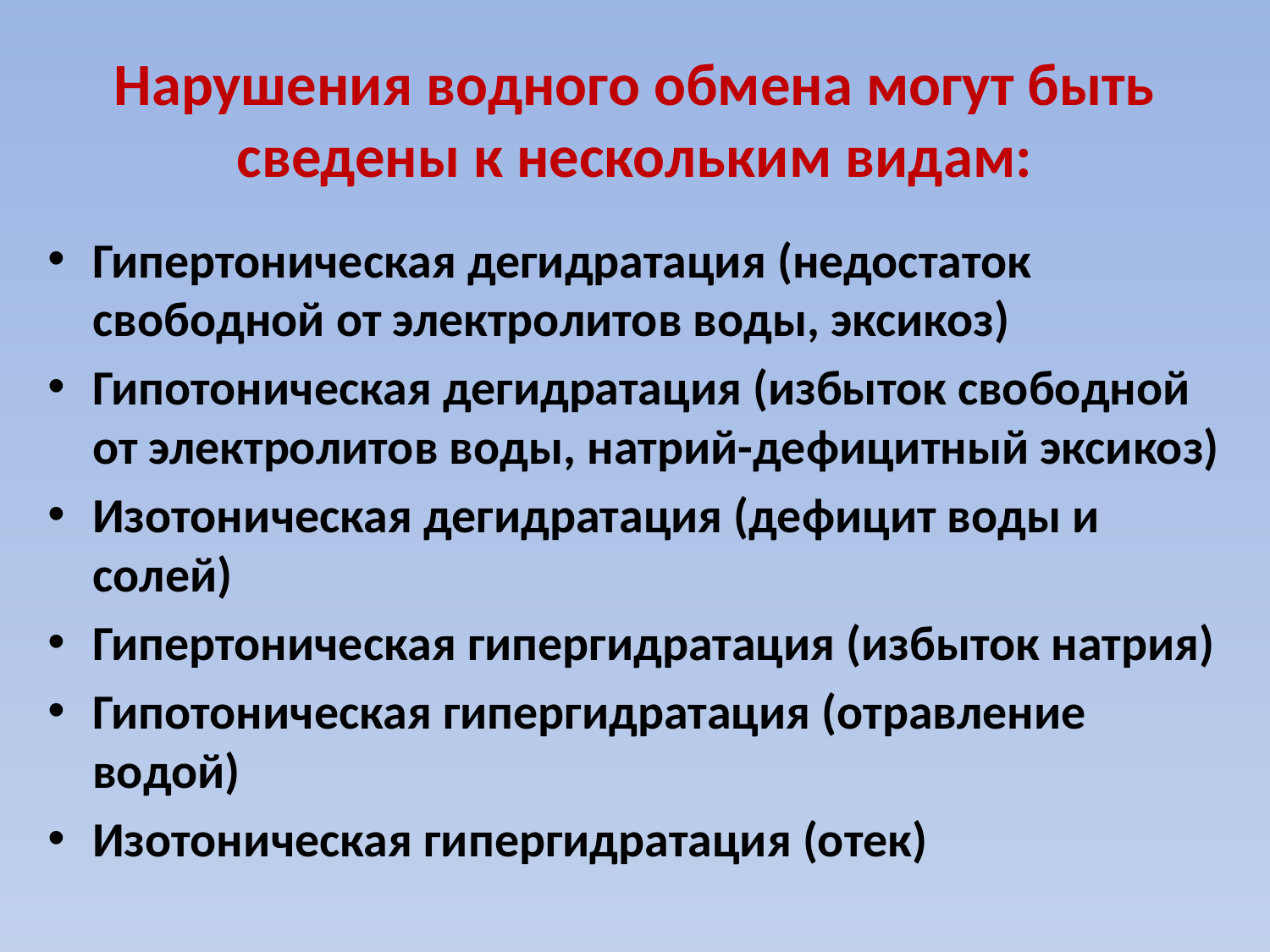

# Нарушения водного обмена могут быть сведены к нескольким видам:
Гипертоническая дегидратация (недостаток свободной от электролитов воды, эксикоз)
Гипотоническая дегидратация (избыток свободной от электролитов воды, натрий-дефицитный эксикоз)
Изотоническая дегидратация (дефицит воды и солей)
Гипертоническая гипергидратация (избыток натрия)
Гипотоническая гипергидратация (отравление водой)
Изотоническая гипергидратация (отек)